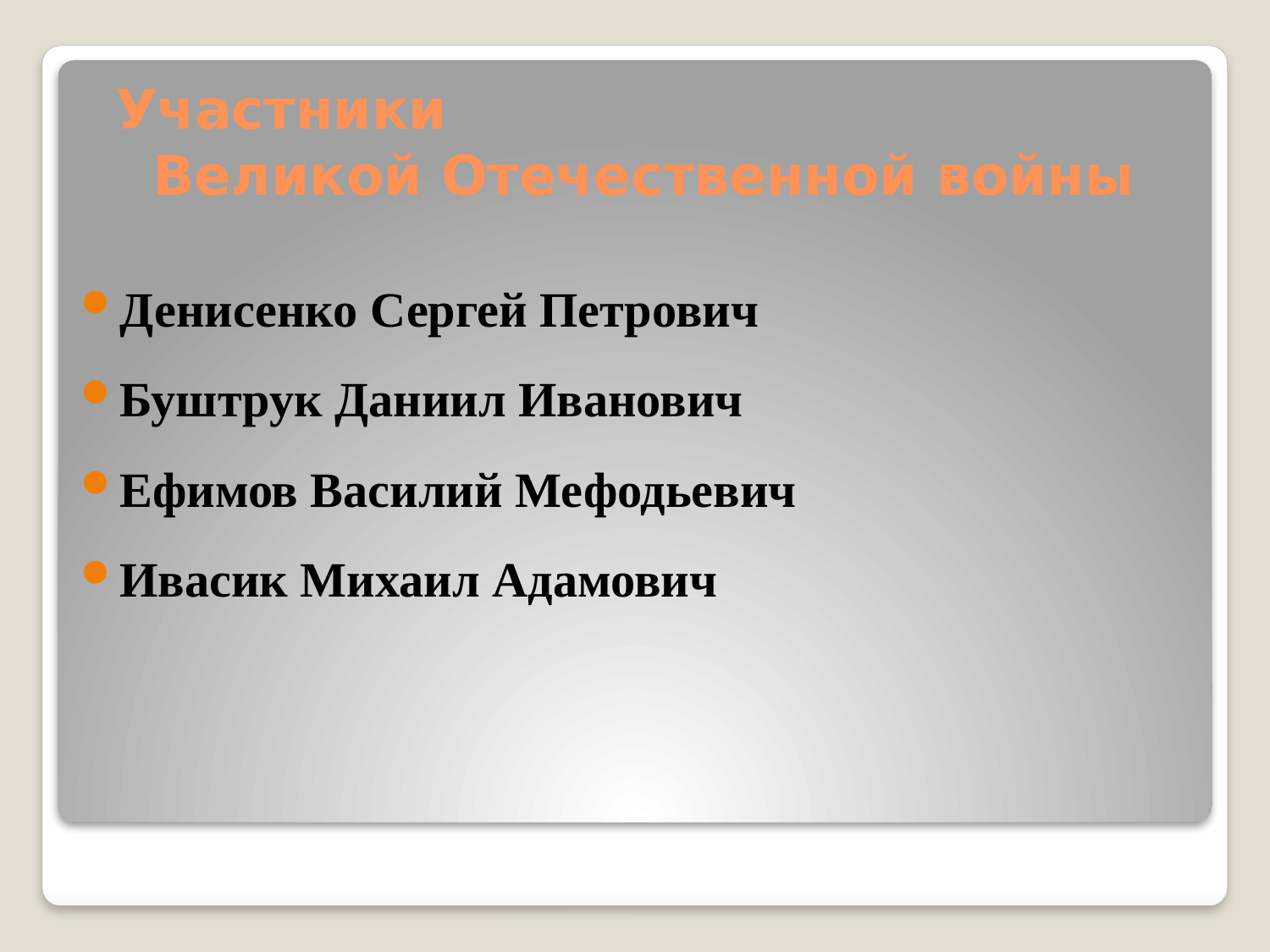

# Участники                                       Великой Отечественной войны
Денисенко Сергей Петрович
Буштрук Даниил Иванович
Ефимов Василий Мефодьевич
Ивасик Михаил Адамович